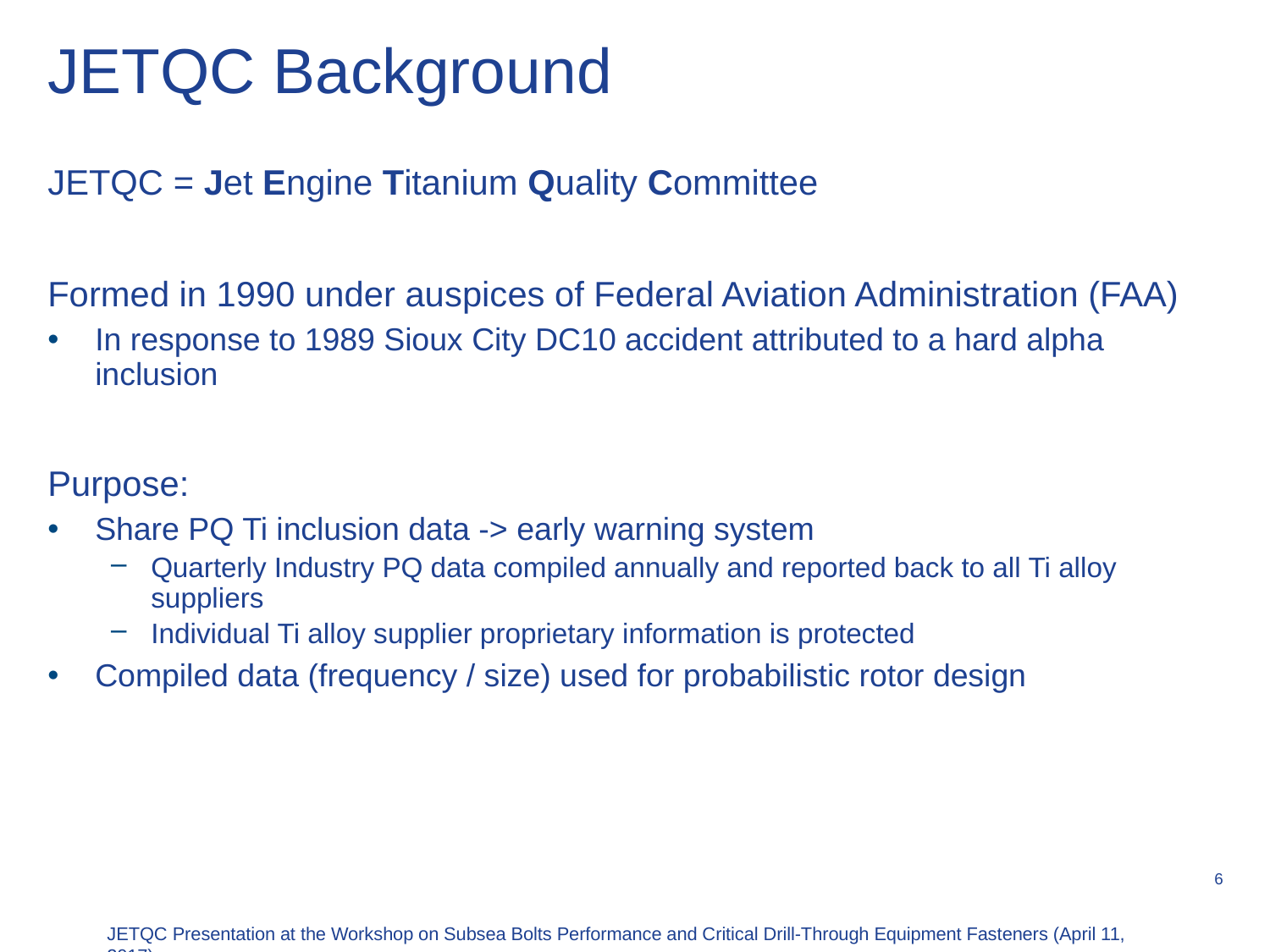

# JETQC Background
JETQC = Jet Engine Titanium Quality Committee

Formed in 1990 under auspices of Federal Aviation Administration (FAA)
In response to 1989 Sioux City DC10 accident attributed to a hard alpha inclusion

Purpose:
Share PQ Ti inclusion data -> early warning system
Quarterly Industry PQ data compiled annually and reported back to all Ti alloy suppliers
Individual Ti alloy supplier proprietary information is protected
Compiled data (frequency / size) used for probabilistic rotor design

JETQC Presentation at the Workshop on Subsea Bolts Performance and Critical Drill-Through Equipment Fasteners (April 11, 2017)